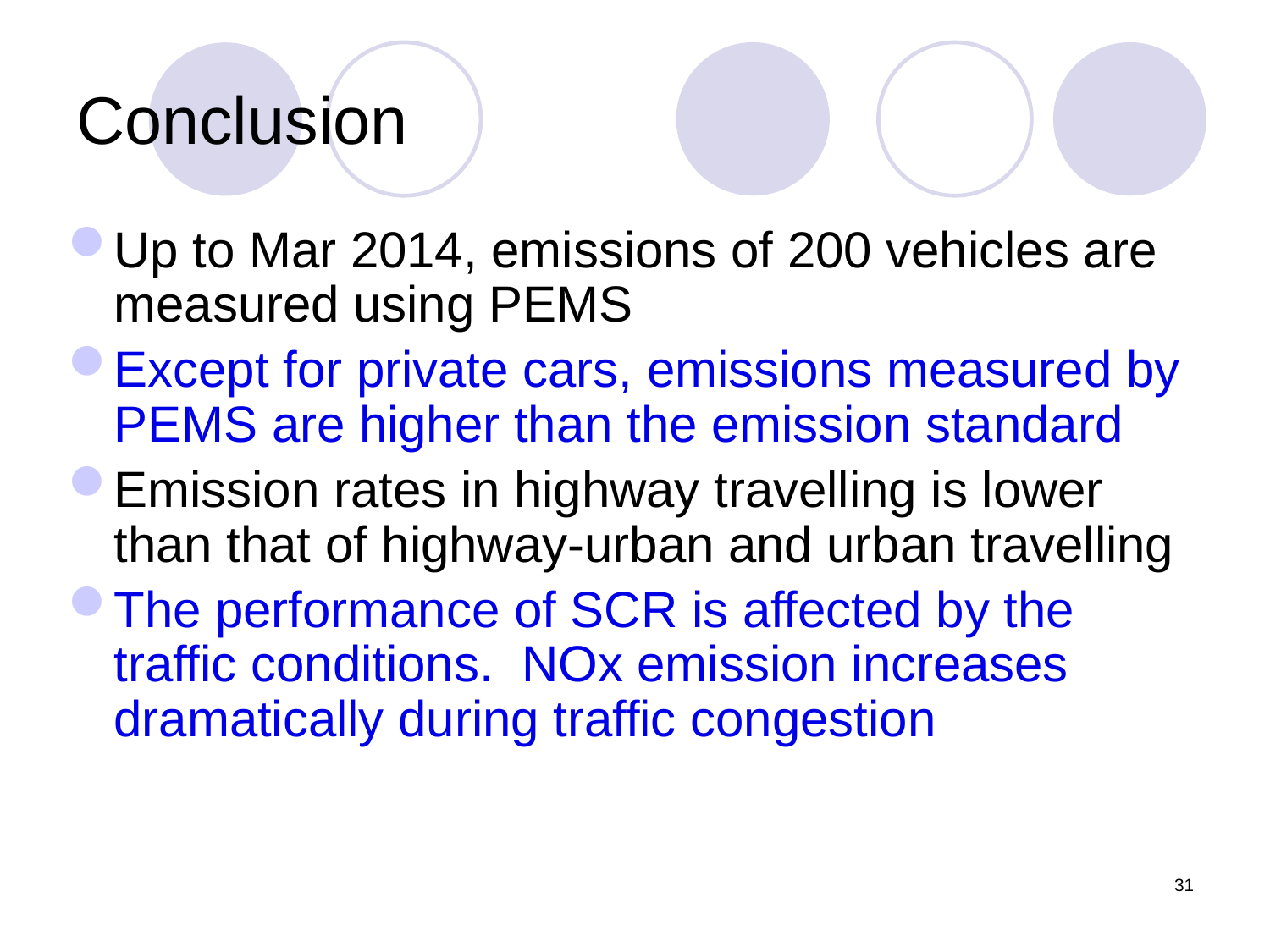

# Conclusion

Up to Mar 2014, emissions of 200 vehicles are measured using PEMS
Except for private cars, emissions measured by PEMS are higher than the emission standard
Emission rates in highway travelling is lower than that of highway-urban and urban travelling
The performance of SCR is affected by the traffic conditions.  NOx emission increases dramatically during traffic congestion

31